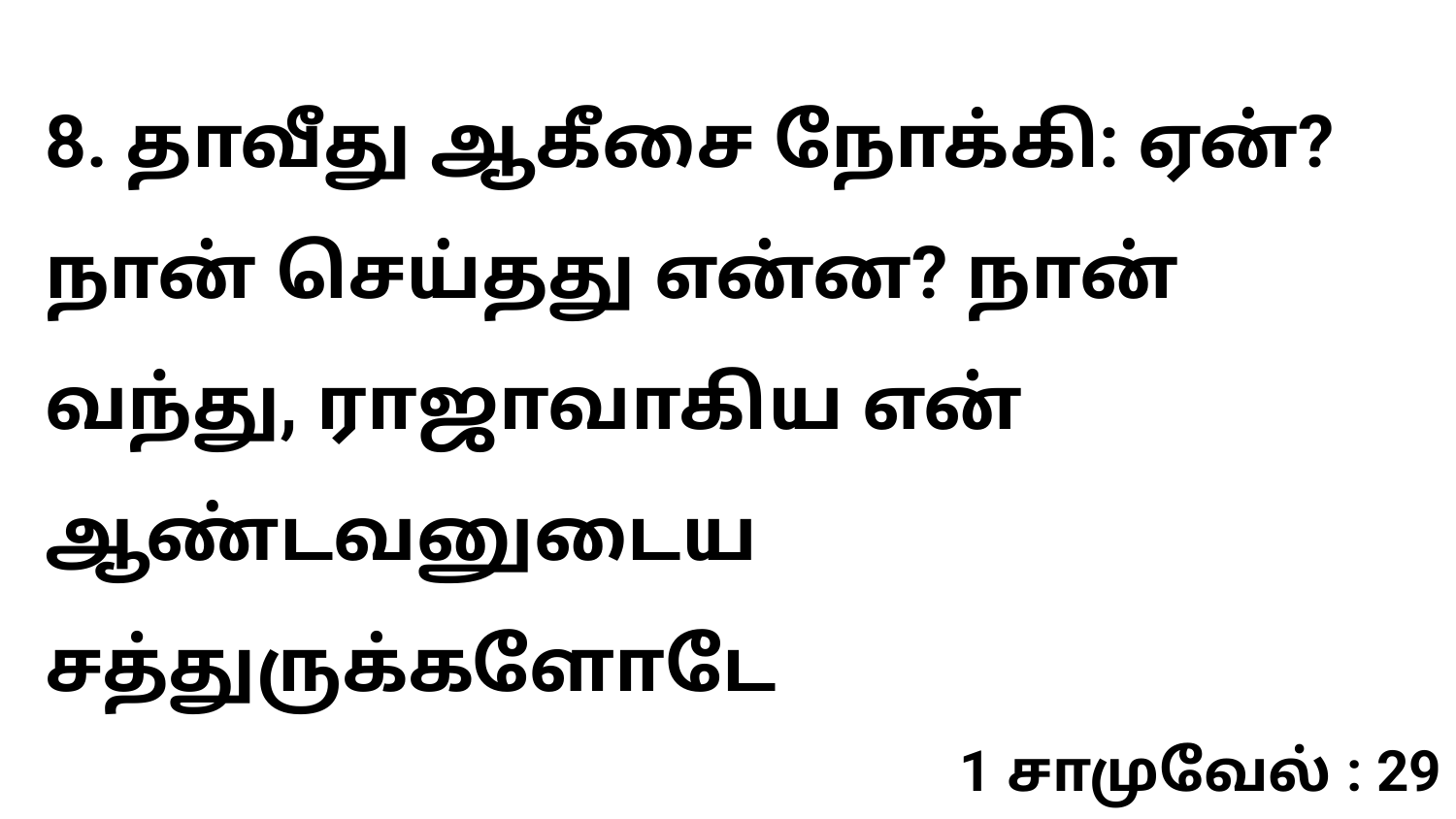

8. தாவீது ஆகீசை நோக்கி: ஏன்? நான் செய்தது என்ன? நான் வந்து, ராஜாவாகிய என் ஆண்டவனுடைய சத்துருக்களோடே
1 சாமுவேல் : 29